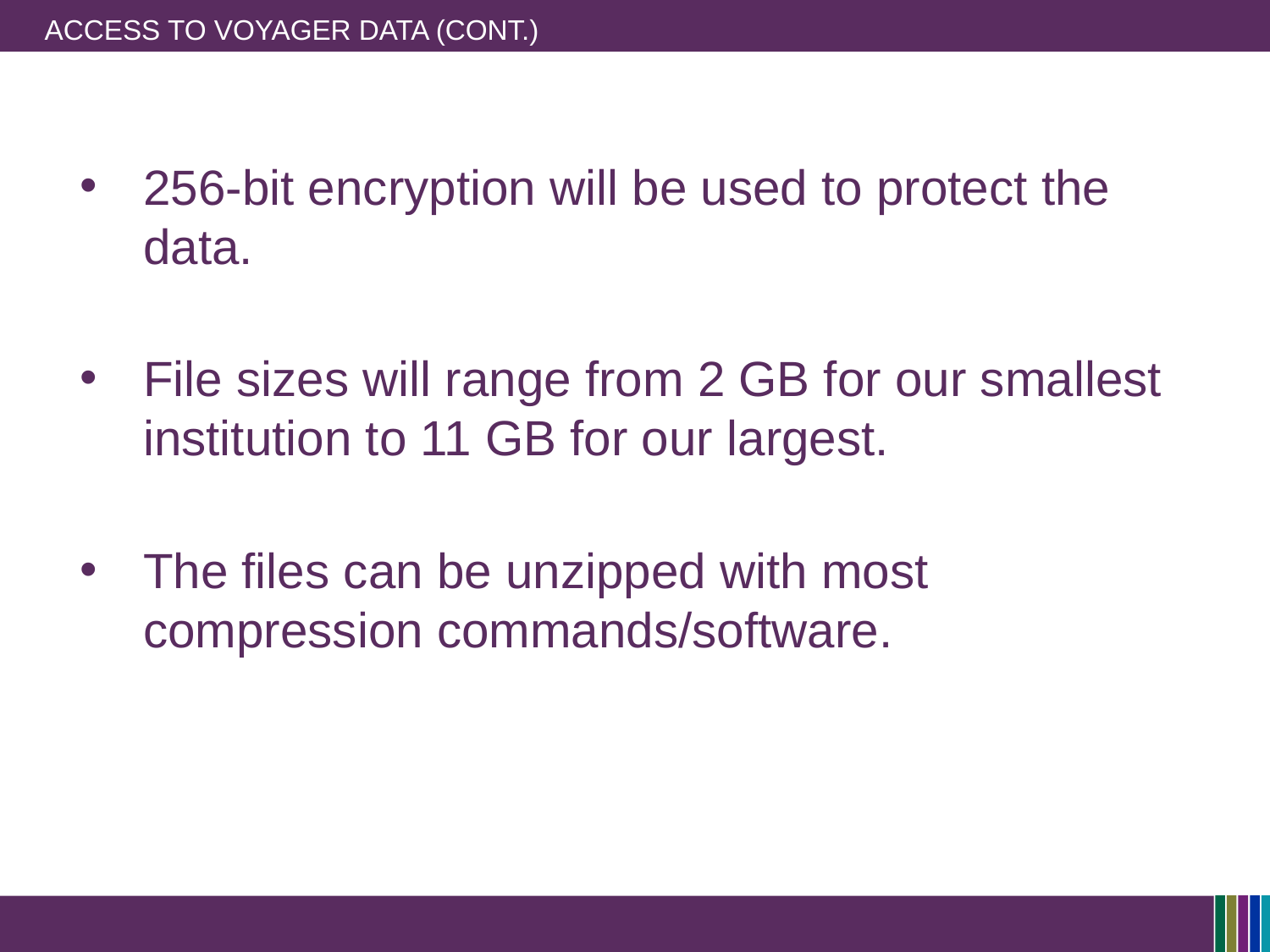

# Access to Voyager Data (cont.)
256-bit encryption will be used to protect the data.

File sizes will range from 2 GB for our smallest institution to 11 GB for our largest.

The files can be unzipped with most compression commands/software.